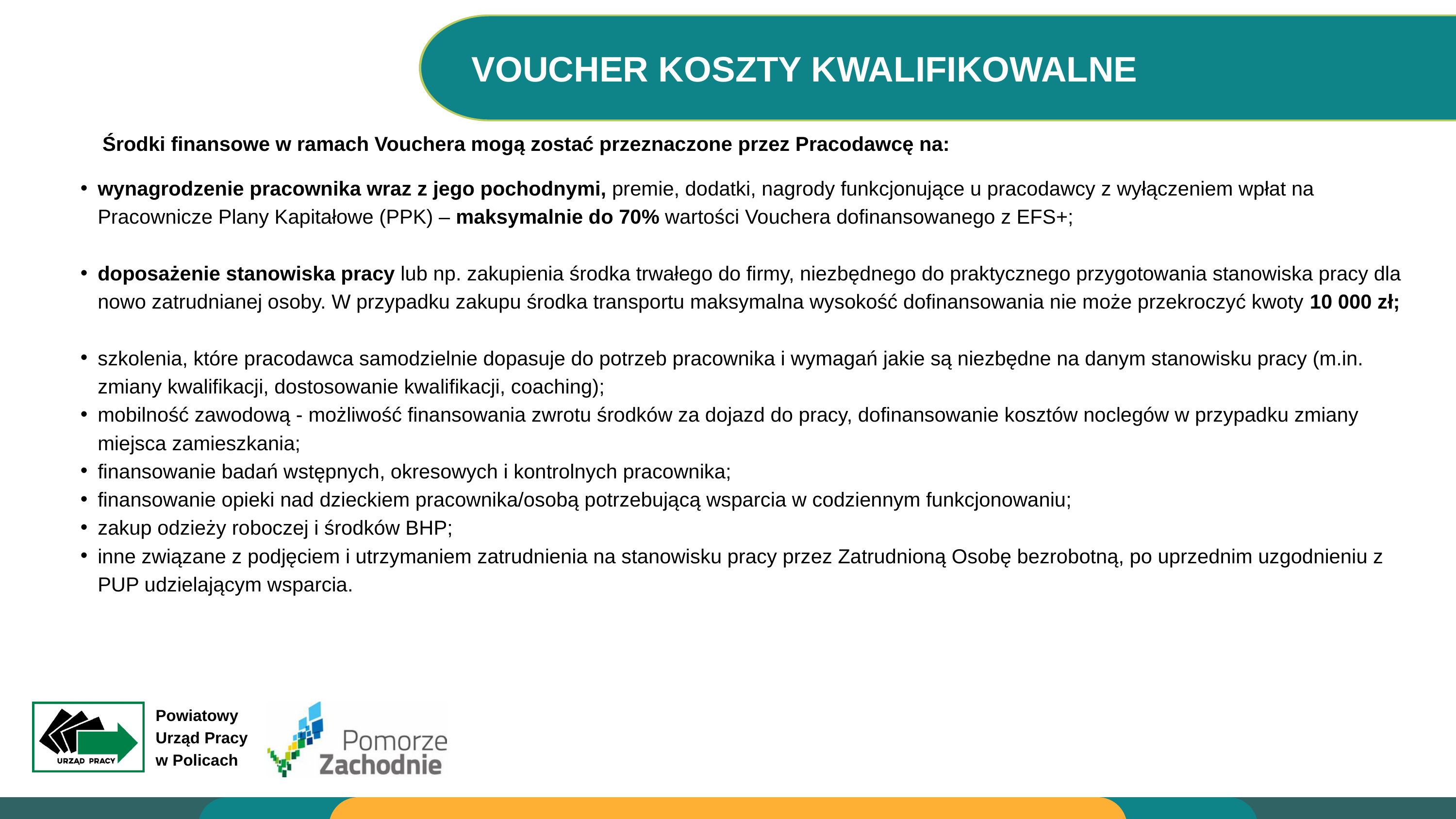

VOUCHER KOSZTY KWALIFIKOWALNE
Środki finansowe w ramach Vouchera mogą zostać przeznaczone przez Pracodawcę na:
wynagrodzenie pracownika wraz z jego pochodnymi, premie, dodatki, nagrody funkcjonujące u pracodawcy z wyłączeniem wpłat na Pracownicze Plany Kapitałowe (PPK) – maksymalnie do 70% wartości Vouchera dofinansowanego z EFS+;

doposażenie stanowiska pracy lub np. zakupienia środka trwałego do firmy, niezbędnego do praktycznego przygotowania stanowiska pracy dla nowo zatrudnianej osoby. W przypadku zakupu środka transportu maksymalna wysokość dofinansowania nie może przekroczyć kwoty 10 000 zł;

szkolenia, które pracodawca samodzielnie dopasuje do potrzeb pracownika i wymagań jakie są niezbędne na danym stanowisku pracy (m.in. zmiany kwalifikacji, dostosowanie kwalifikacji, coaching);
mobilność zawodową - możliwość finansowania zwrotu środków za dojazd do pracy, dofinansowanie kosztów noclegów w przypadku zmiany miejsca zamieszkania;
finansowanie badań wstępnych, okresowych i kontrolnych pracownika;
finansowanie opieki nad dzieckiem pracownika/osobą potrzebującą wsparcia w codziennym funkcjonowaniu;
zakup odzieży roboczej i środków BHP;
inne związane z podjęciem i utrzymaniem zatrudnienia na stanowisku pracy przez Zatrudnioną Osobę bezrobotną, po uprzednim uzgodnieniu z PUP udzielającym wsparcia.

Powiatowy
Urząd Pracy
w Policach